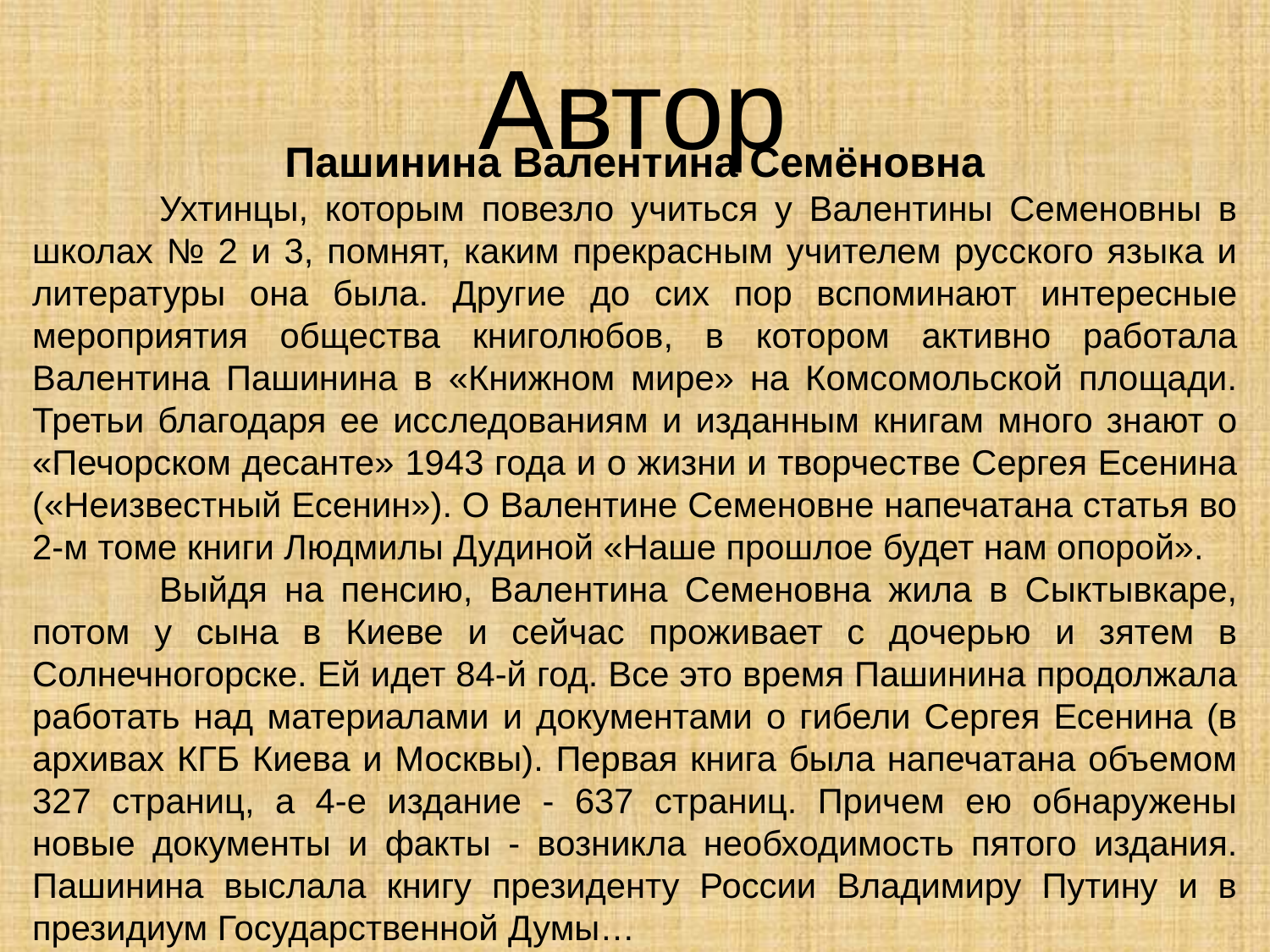

Автор
Пашинина Валентина Семёновна
	Ухтинцы, которым повезло учиться у Валентины Семеновны в школах № 2 и 3, помнят, каким прекрасным учителем русского языка и литературы она была. Другие до сих пор вспоминают интересные мероприятия общества книголюбов, в котором активно работала Валентина Пашинина в «Книжном мире» на Комсомольской площади. Третьи благодаря ее исследованиям и изданным книгам много знают о «Печорском десанте» 1943 года и о жизни и творчестве Сергея Есенина («Неизвестный Есенин»). О Валентине Семеновне напечатана статья во 2-м томе книги Людмилы Дудиной «Наше прошлое будет нам опорой».
	Выйдя на пенсию, Валентина Семеновна жила в Сыктывкаре, потом у сына в Киеве и сейчас проживает с дочерью и зятем в Солнечногорске. Ей идет 84-й год. Все это время Пашинина продолжала работать над материалами и документами о гибели Сергея Есенина (в архивах КГБ Киева и Москвы). Первая книга была напечатана объемом 327 страниц, а 4-е издание - 637 страниц. Причем ею обнаружены новые документы и факты - возникла необходимость пятого издания. Пашинина выслала книгу президенту России Владимиру Путину и в президиум Государственной Думы…